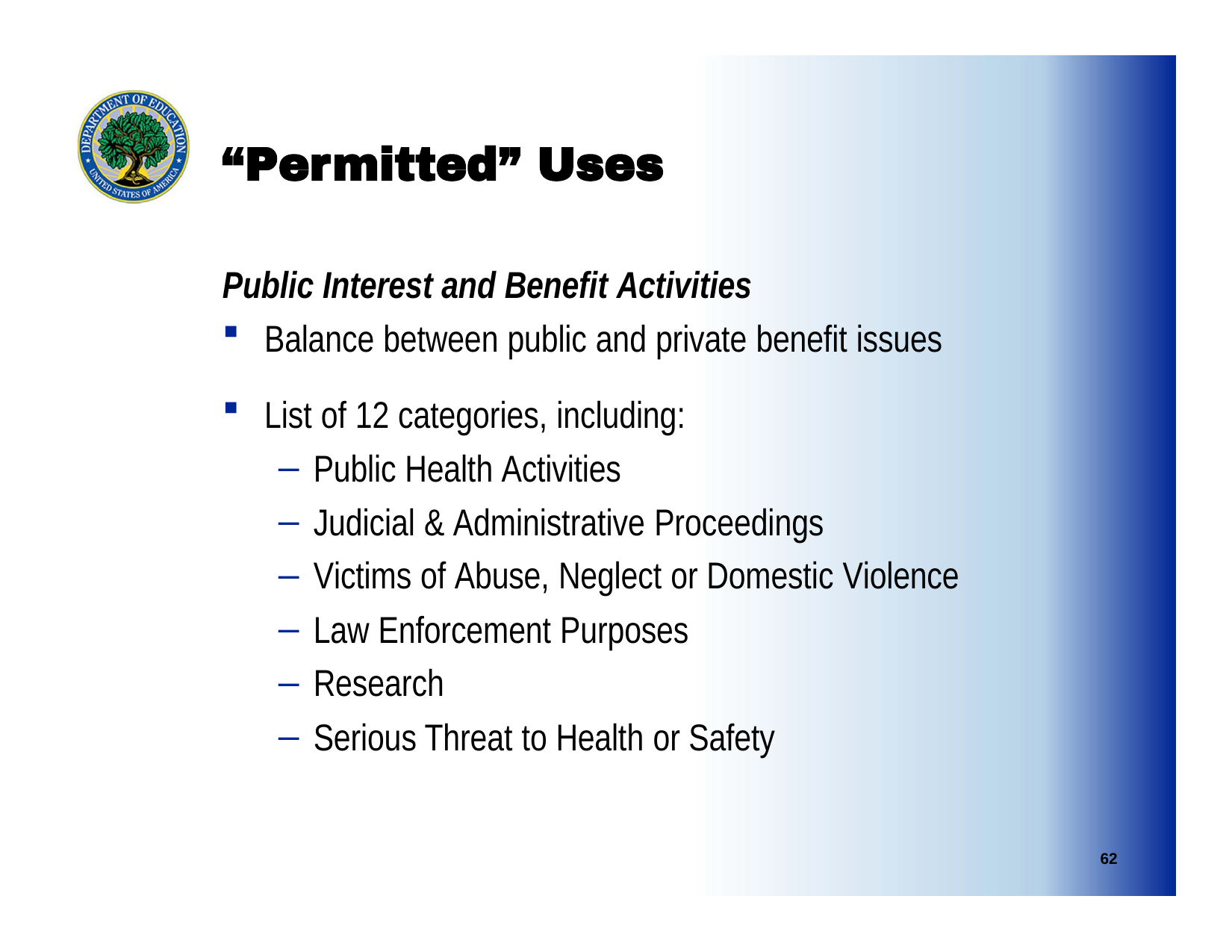

# “Permitted” Uses
Public Interest and Benefit Activities
Balance between public and private benefit issues
List of 12 categories, including:
Public Health Activities
Judicial & Administrative Proceedings
Victims of Abuse, Neglect or Domestic Violence
Law Enforcement Purposes
Research
Serious Threat to Health or Safety
62